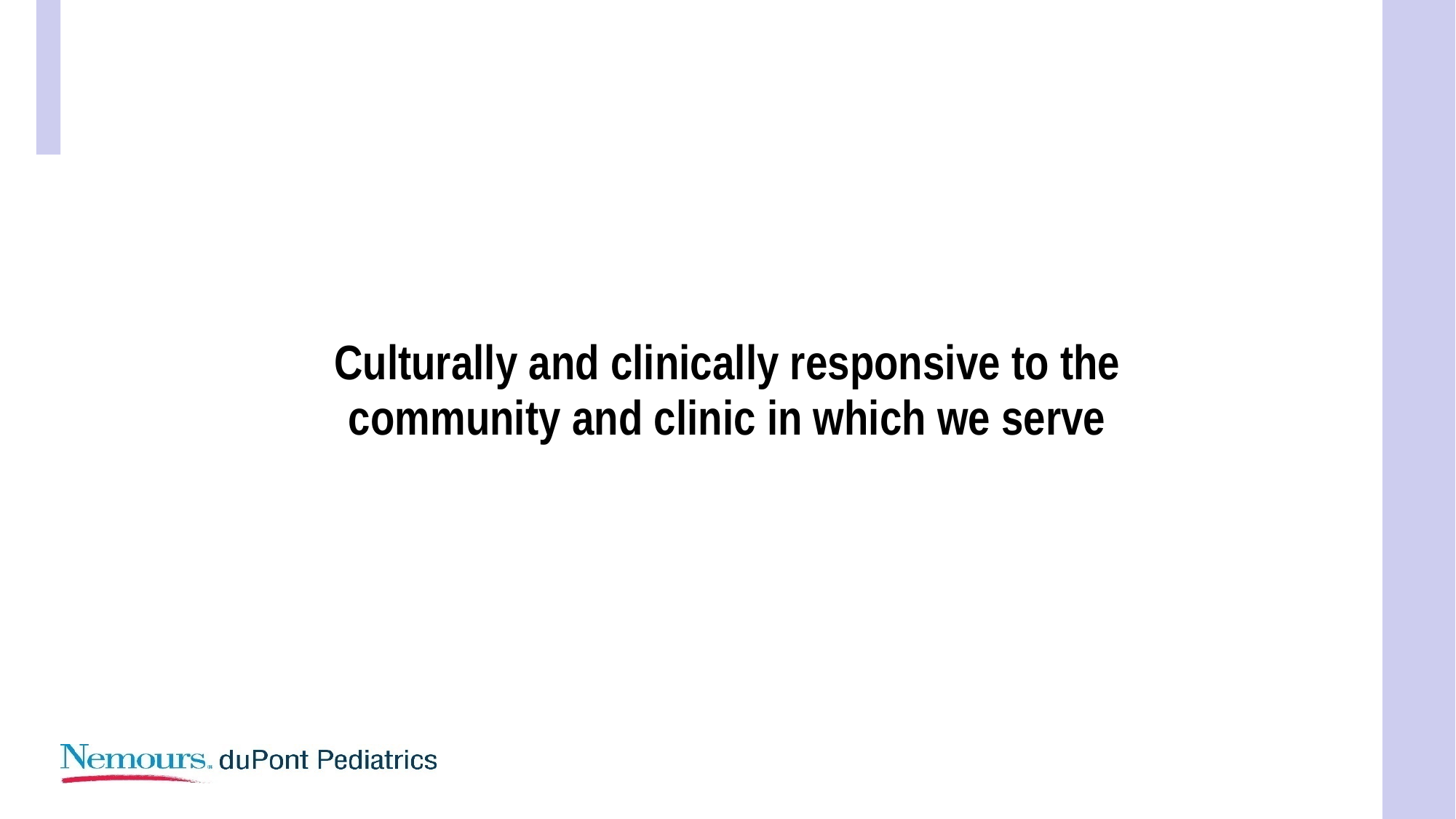

Culturally and clinically responsive to the community and clinic in which we serve

#